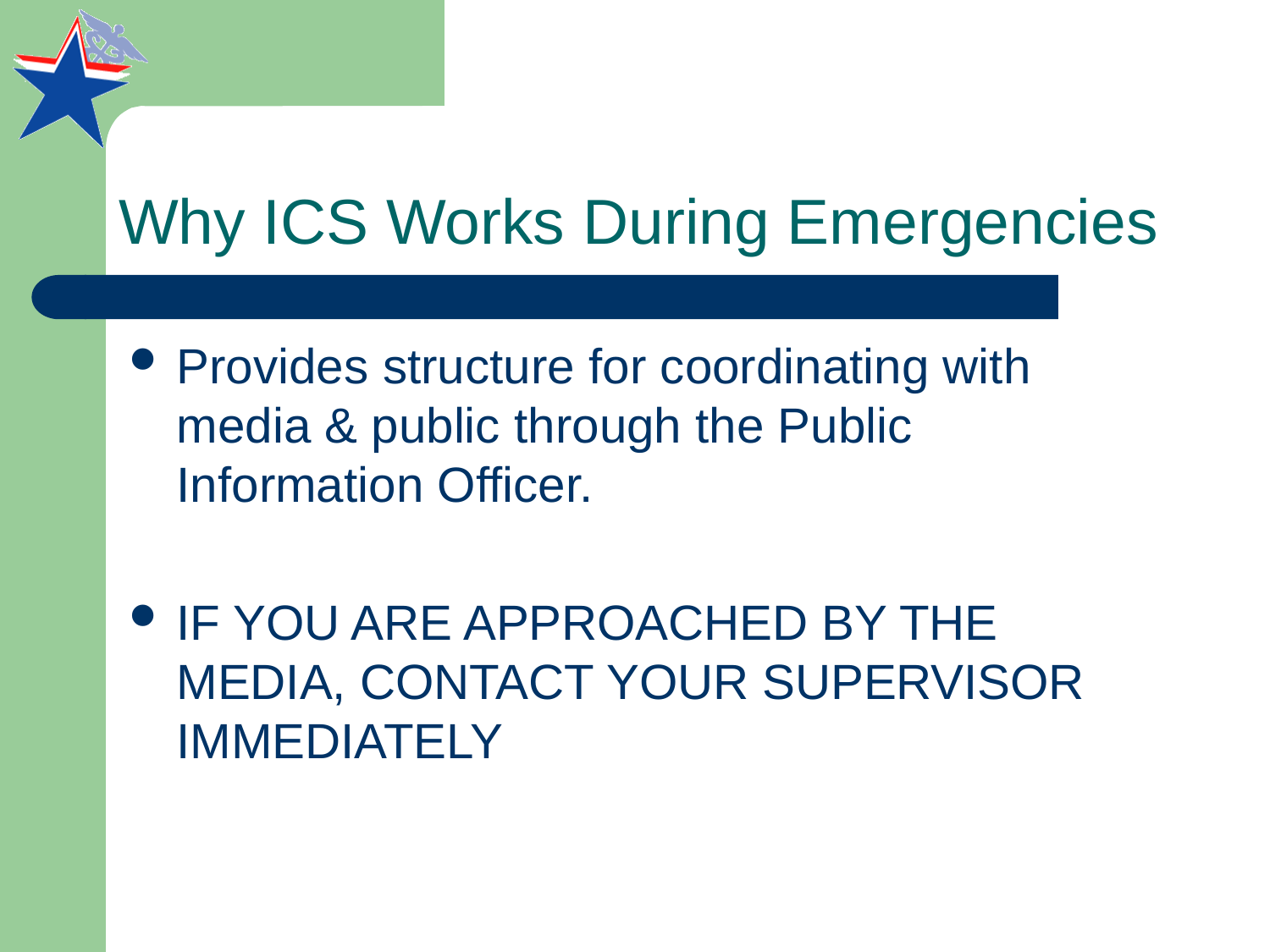

# Why ICS Works During Emergencies
Provides structure for coordinating with media & public through the Public Information Officer.

IF YOU ARE APPROACHED BY THE MEDIA, CONTACT YOUR SUPERVISOR IMMEDIATELY